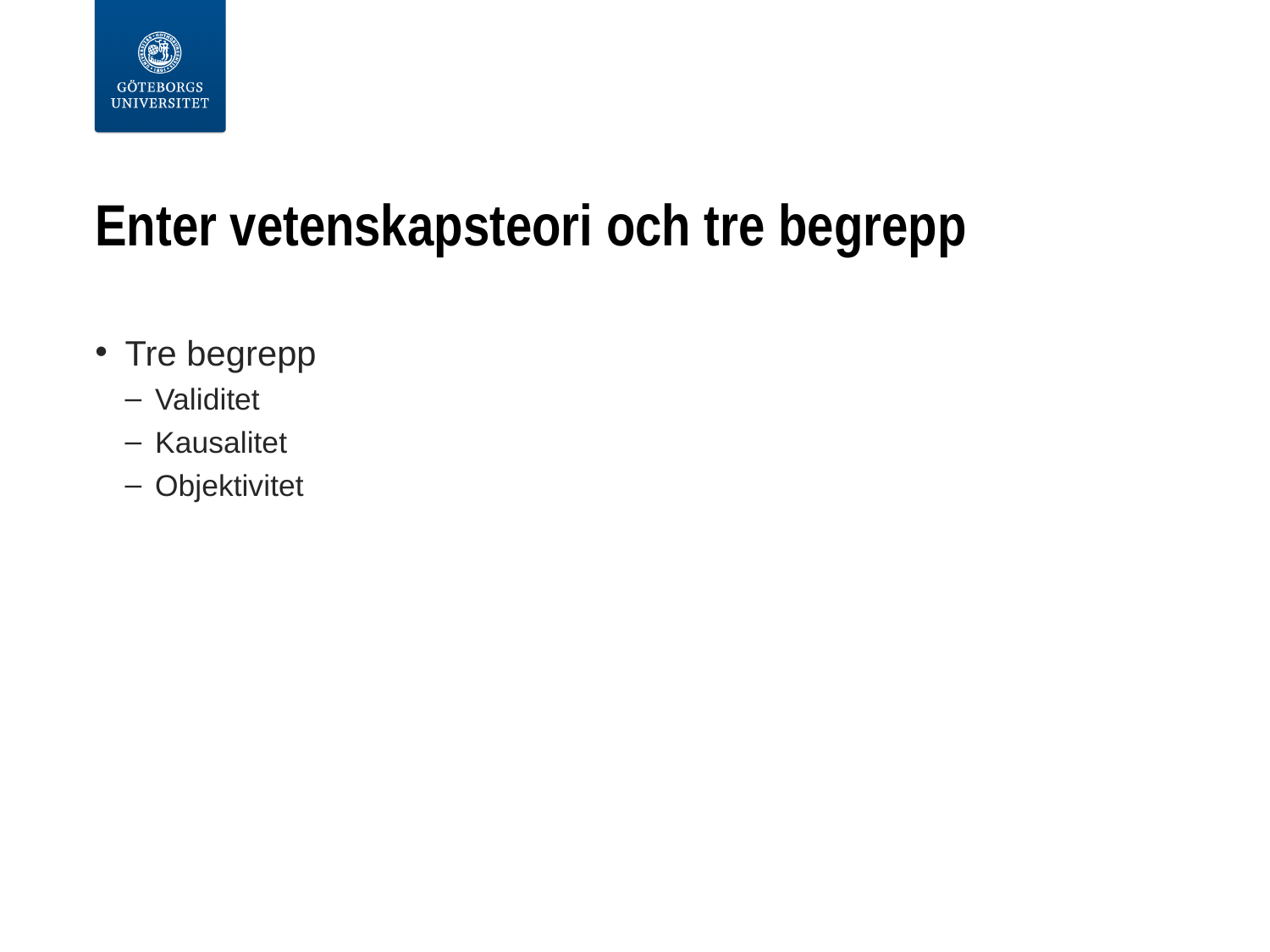

# Enter vetenskapsteori och tre begrepp
Tre begrepp
Validitet
Kausalitet
Objektivitet